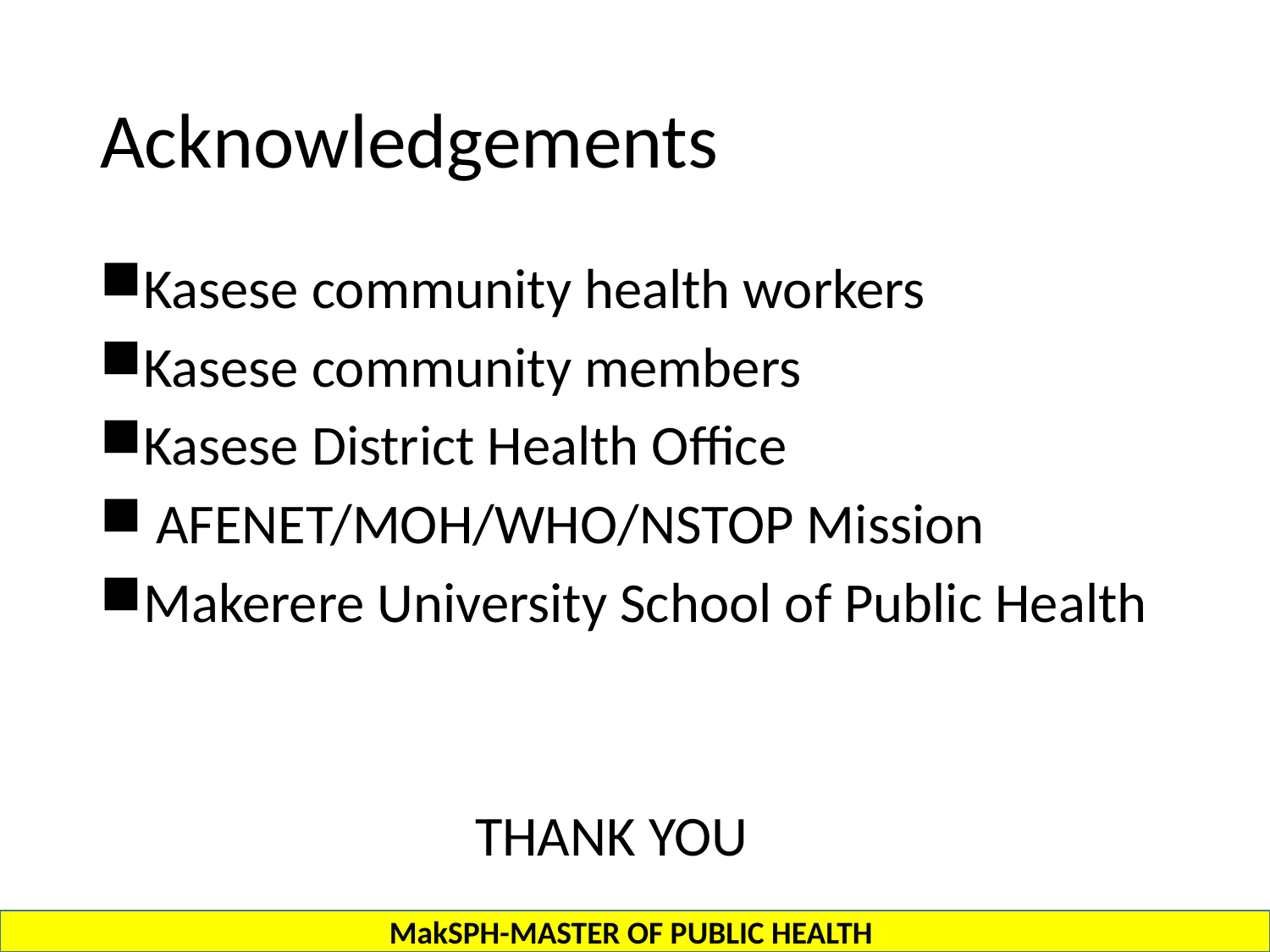

# Acknowledgements
Kasese community health workers
Kasese community members
Kasese District Health Office
 AFENET/MOH/WHO/NSTOP Mission
Makerere University School of Public Health

THANK YOU